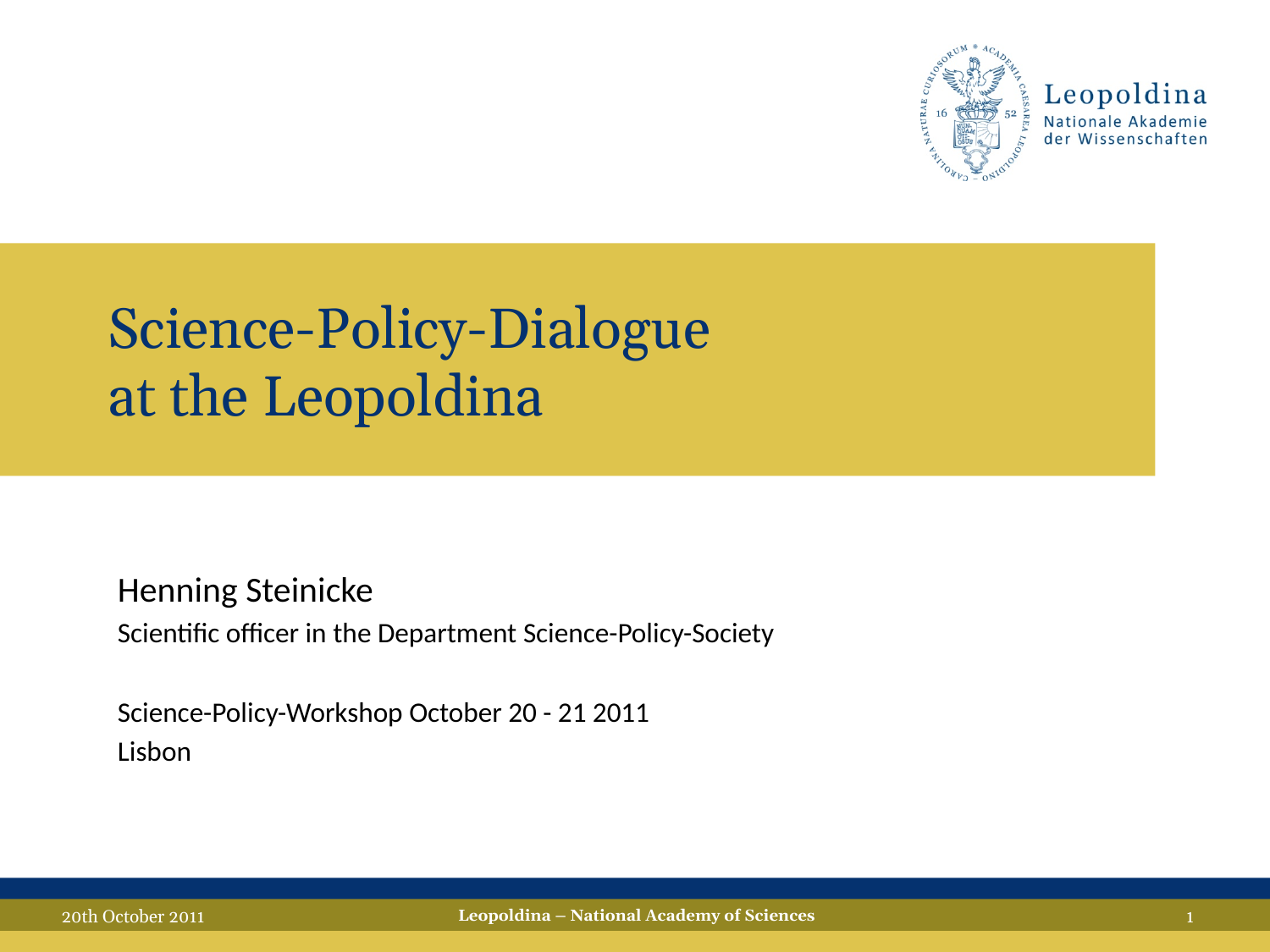

# Science-Policy-Dialogue at the Leopoldina
Henning Steinicke
Scientific officer in the Department Science-Policy-Society

Science-Policy-Workshop October 20 - 21 2011
Lisbon

20th October 2011
Leopoldina – National Academy of Sciences
1